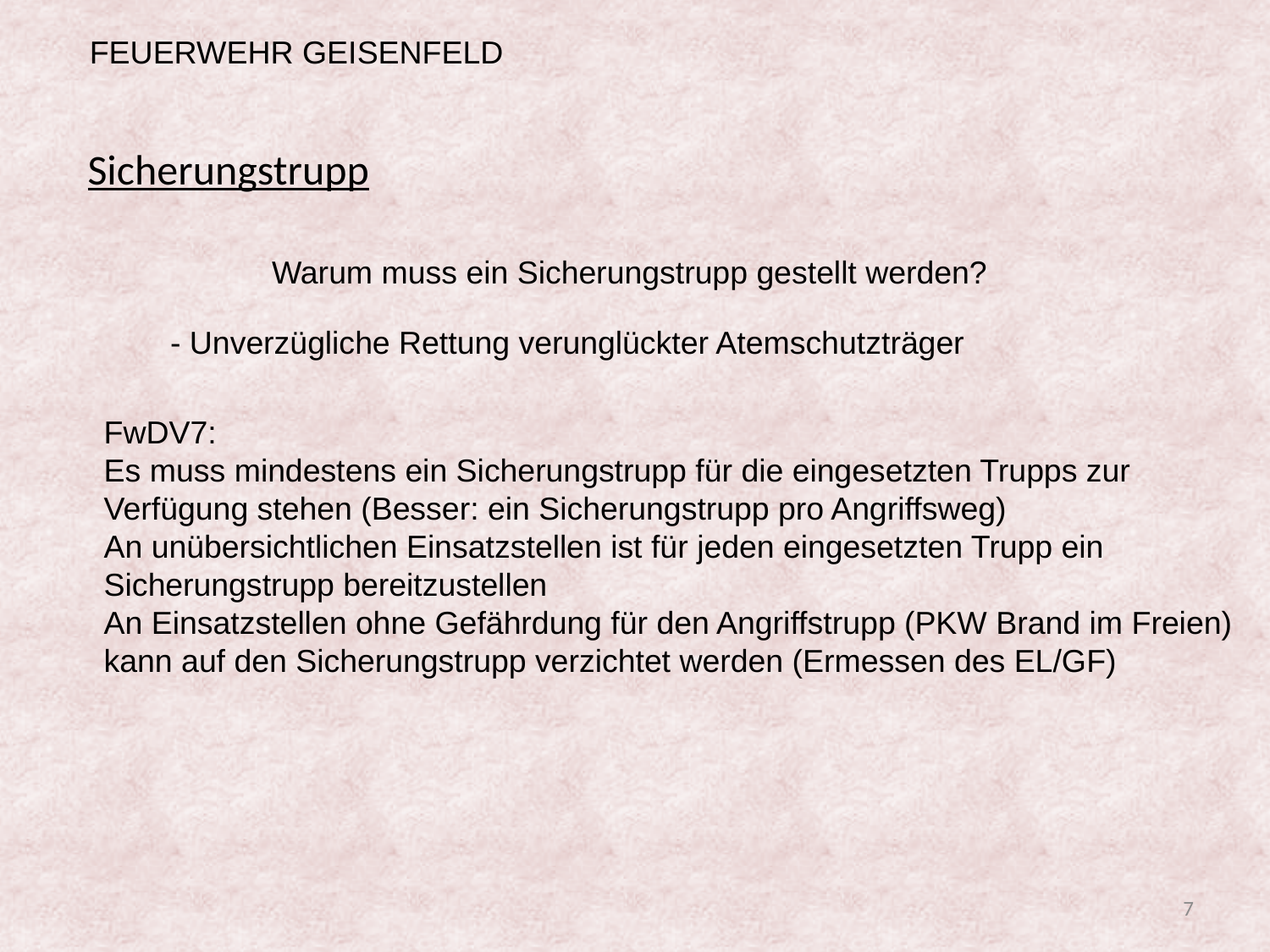

FEUERWEHR GEISENFELD
# Sicherungstrupp
Warum muss ein Sicherungstrupp gestellt werden?
- Unverzügliche Rettung verunglückter Atemschutzträger
FwDV7:
Es muss mindestens ein Sicherungstrupp für die eingesetzten Trupps zur
Verfügung stehen (Besser: ein Sicherungstrupp pro Angriffsweg)
An unübersichtlichen Einsatzstellen ist für jeden eingesetzten Trupp ein
Sicherungstrupp bereitzustellen
An Einsatzstellen ohne Gefährdung für den Angriffstrupp (PKW Brand im Freien)
kann auf den Sicherungstrupp verzichtet werden (Ermessen des EL/GF)
7